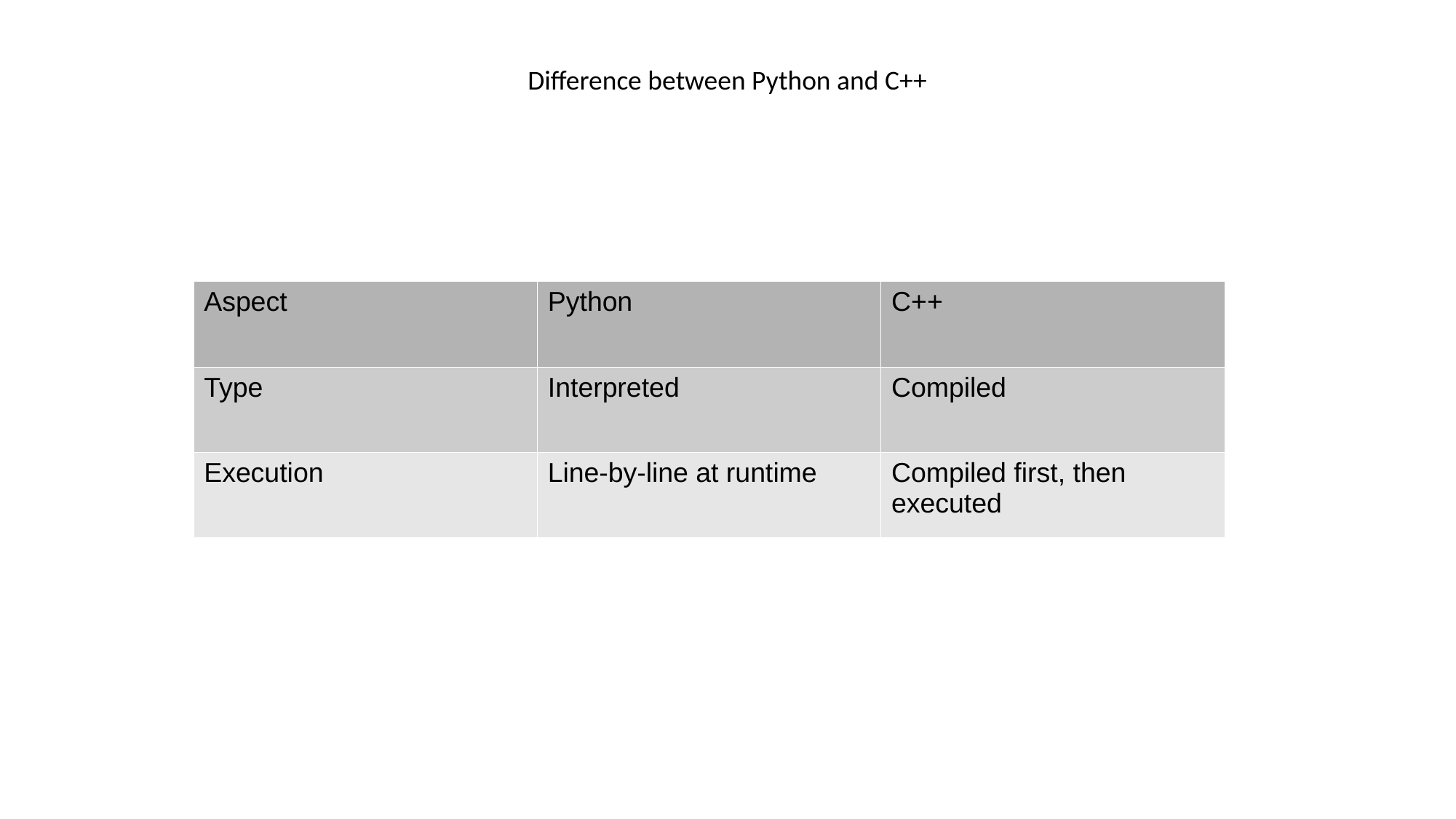

# Difference between Python and C++
| Aspect | Python | C++ |
| --- | --- | --- |
| Type | Interpreted | Compiled |
| Execution | Line-by-line at runtime | Compiled first, then executed |